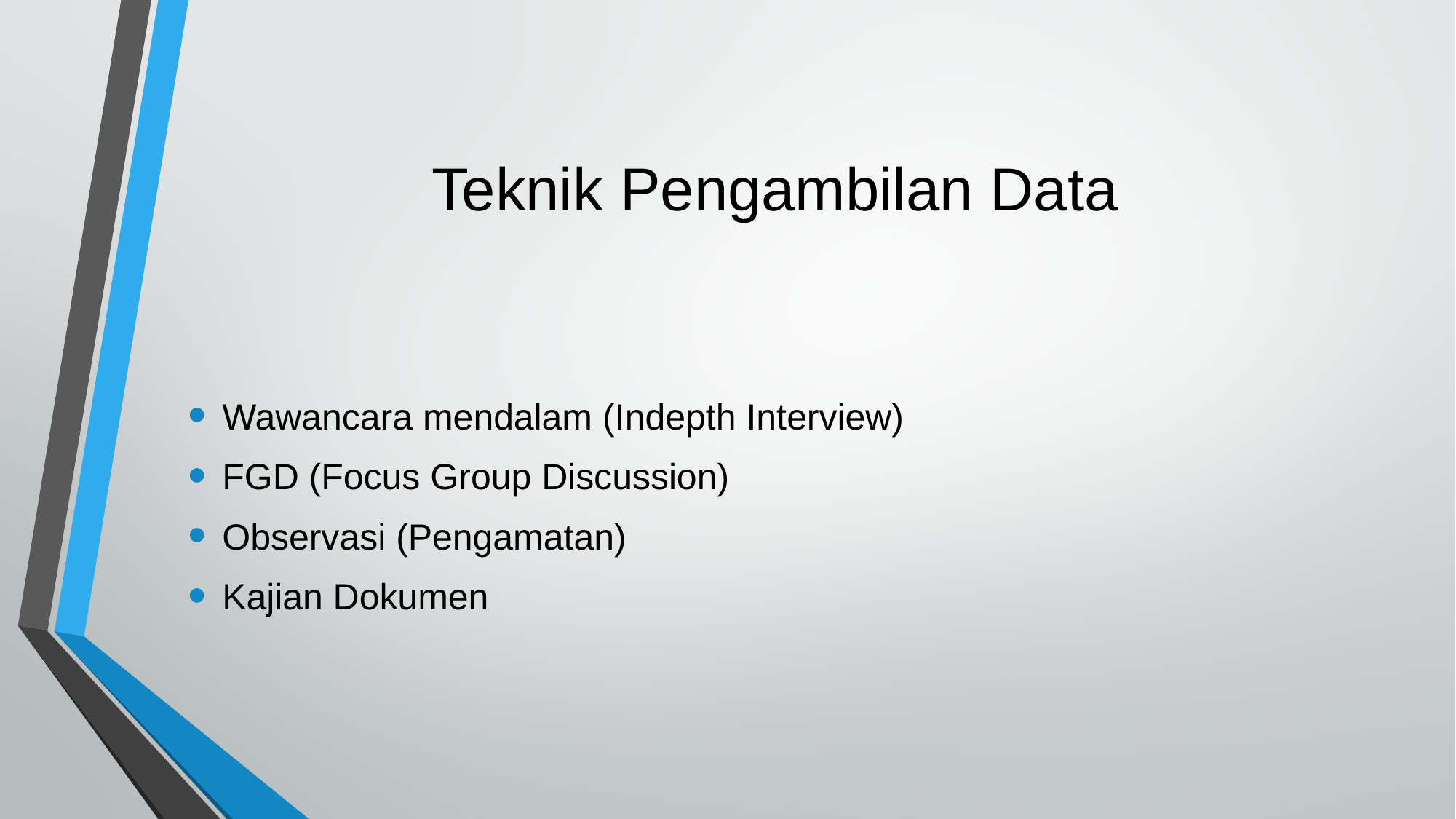

# Teknik Pengambilan Data
Wawancara mendalam (Indepth Interview)
FGD (Focus Group Discussion)
Observasi (Pengamatan)
Kajian Dokumen